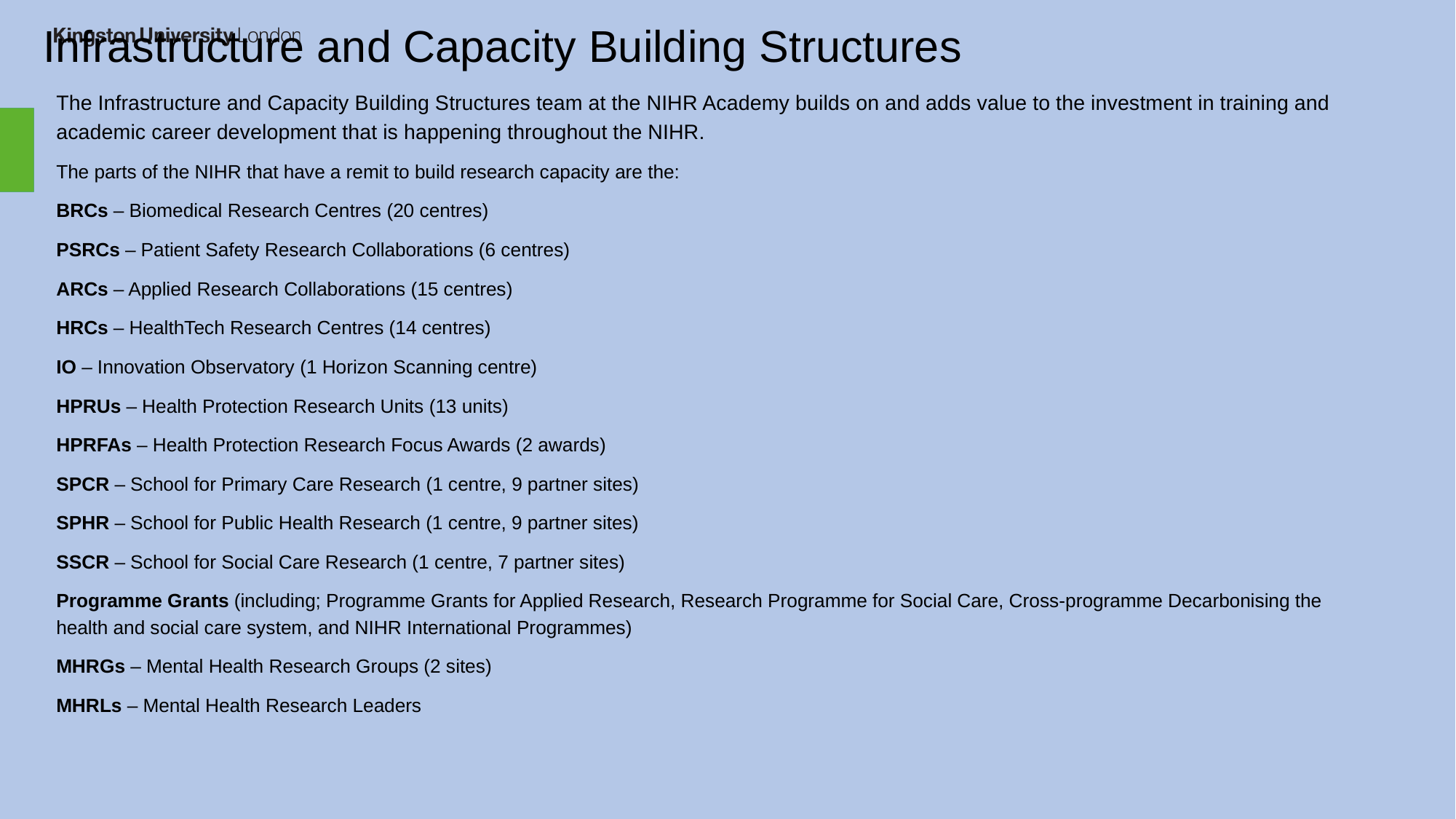

# Infrastructure and Capacity Building Structures
The Infrastructure and Capacity Building Structures team at the NIHR Academy builds on and adds value to the investment in training and academic career development that is happening throughout the NIHR.
The parts of the NIHR that have a remit to build research capacity are the:
BRCs – Biomedical Research Centres (20 centres)
PSRCs – Patient Safety Research Collaborations (6 centres)
ARCs – Applied Research Collaborations (15 centres)
HRCs – HealthTech Research Centres (14 centres)
IO – Innovation Observatory (1 Horizon Scanning centre)
HPRUs – Health Protection Research Units (13 units)
HPRFAs – Health Protection Research Focus Awards (2 awards)
SPCR – School for Primary Care Research (1 centre, 9 partner sites)
SPHR – School for Public Health Research (1 centre, 9 partner sites)
SSCR – School for Social Care Research (1 centre, 7 partner sites)
Programme Grants (including; Programme Grants for Applied Research, Research Programme for Social Care, Cross-programme Decarbonising the health and social care system, and NIHR International Programmes)
MHRGs – Mental Health Research Groups (2 sites)
MHRLs – Mental Health Research Leaders